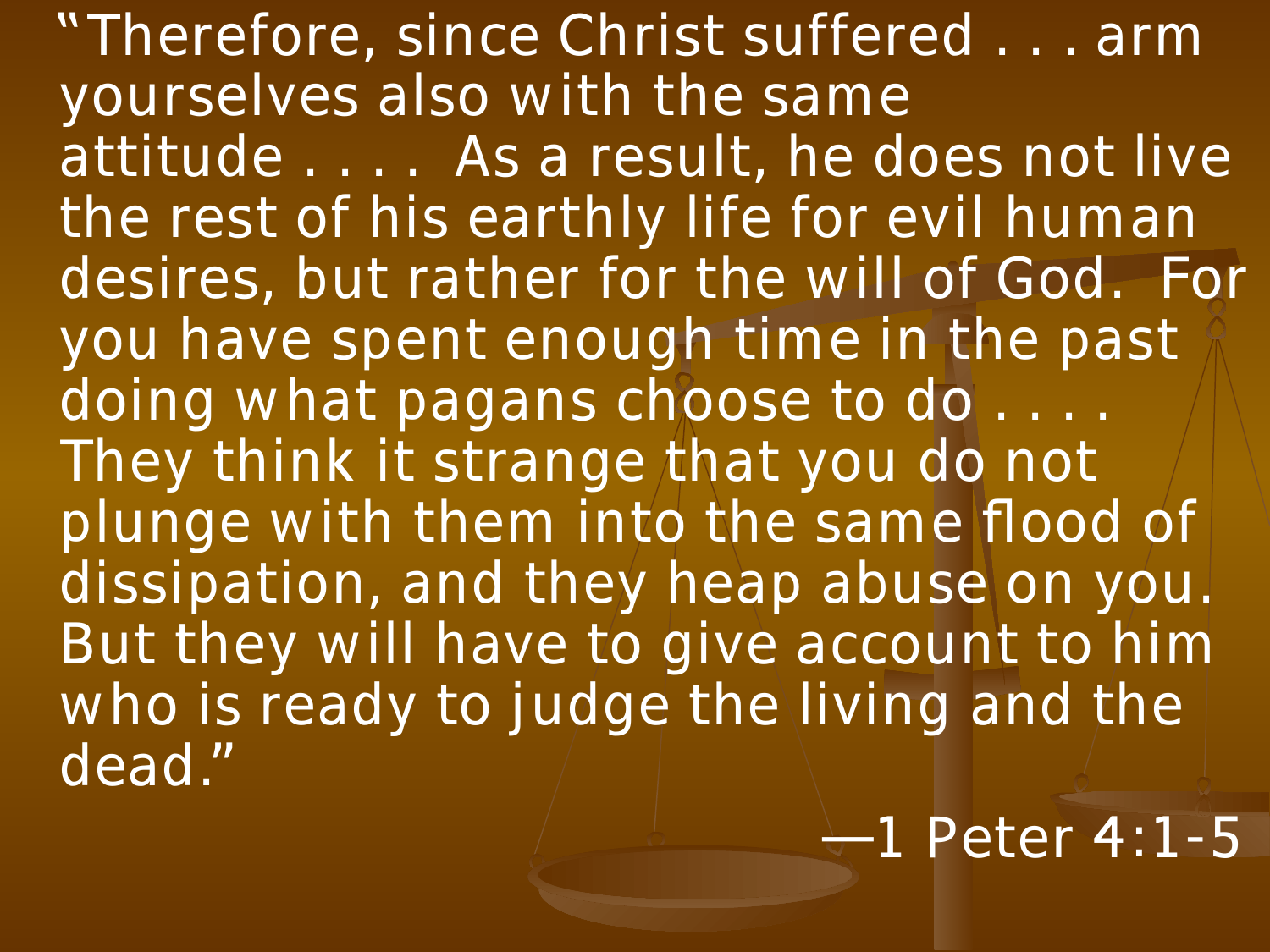

“Therefore, since Christ suffered . . . arm yourselves also with the same attitude . . . .  As a result, he does not live the rest of his earthly life for evil human desires, but rather for the will of God.  For you have spent enough time in the past doing what pagans choose to do . . . .  They think it strange that you do not plunge with them into the same flood of dissipation, and they heap abuse on you.  But they will have to give account to him who is ready to judge the living and the dead.”
							—1 Peter 4:1-5